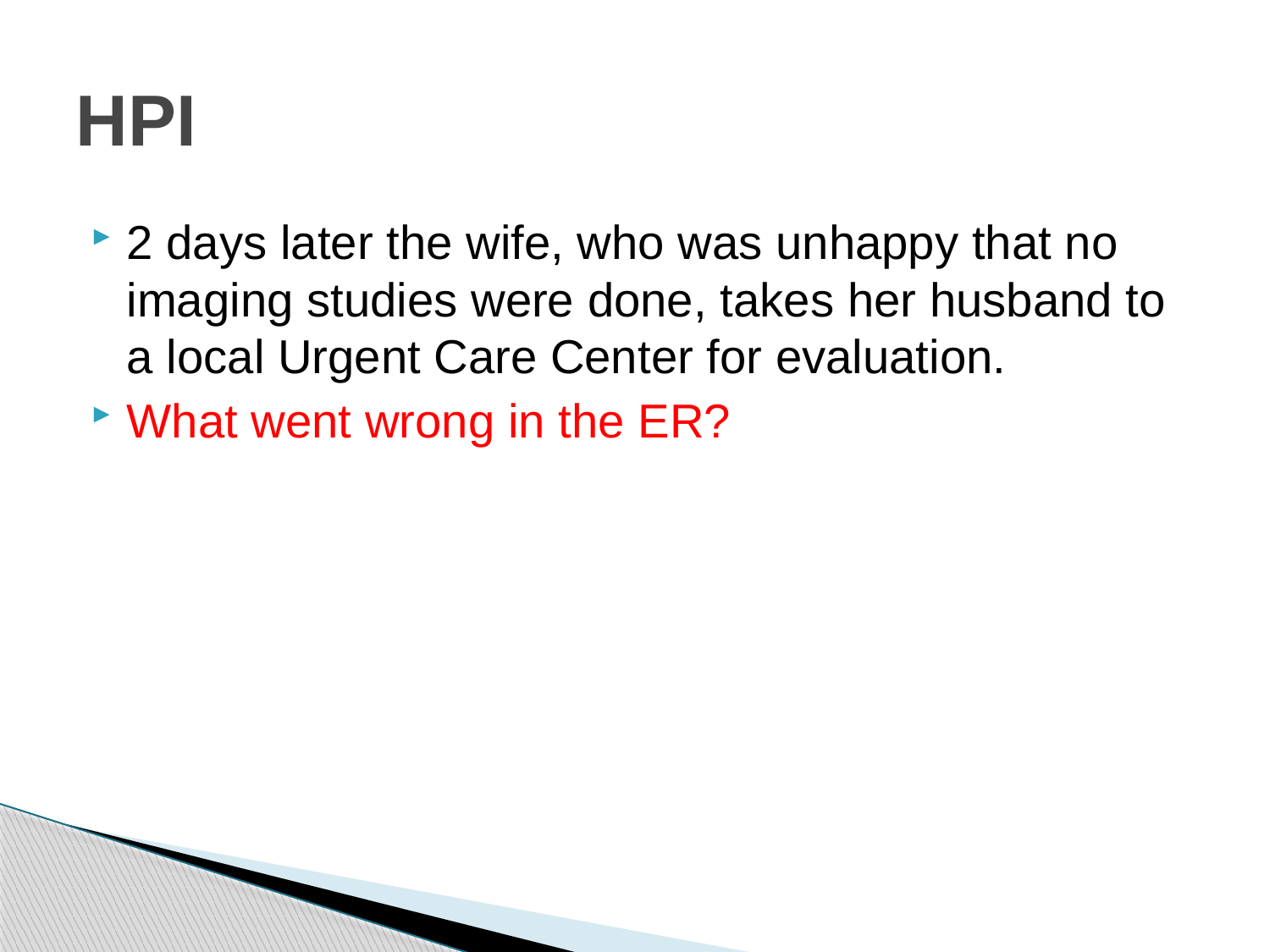

# HPI
2 days later the wife, who was unhappy that no imaging studies were done, takes her husband to a local Urgent Care Center for evaluation.
What went wrong in the ER?